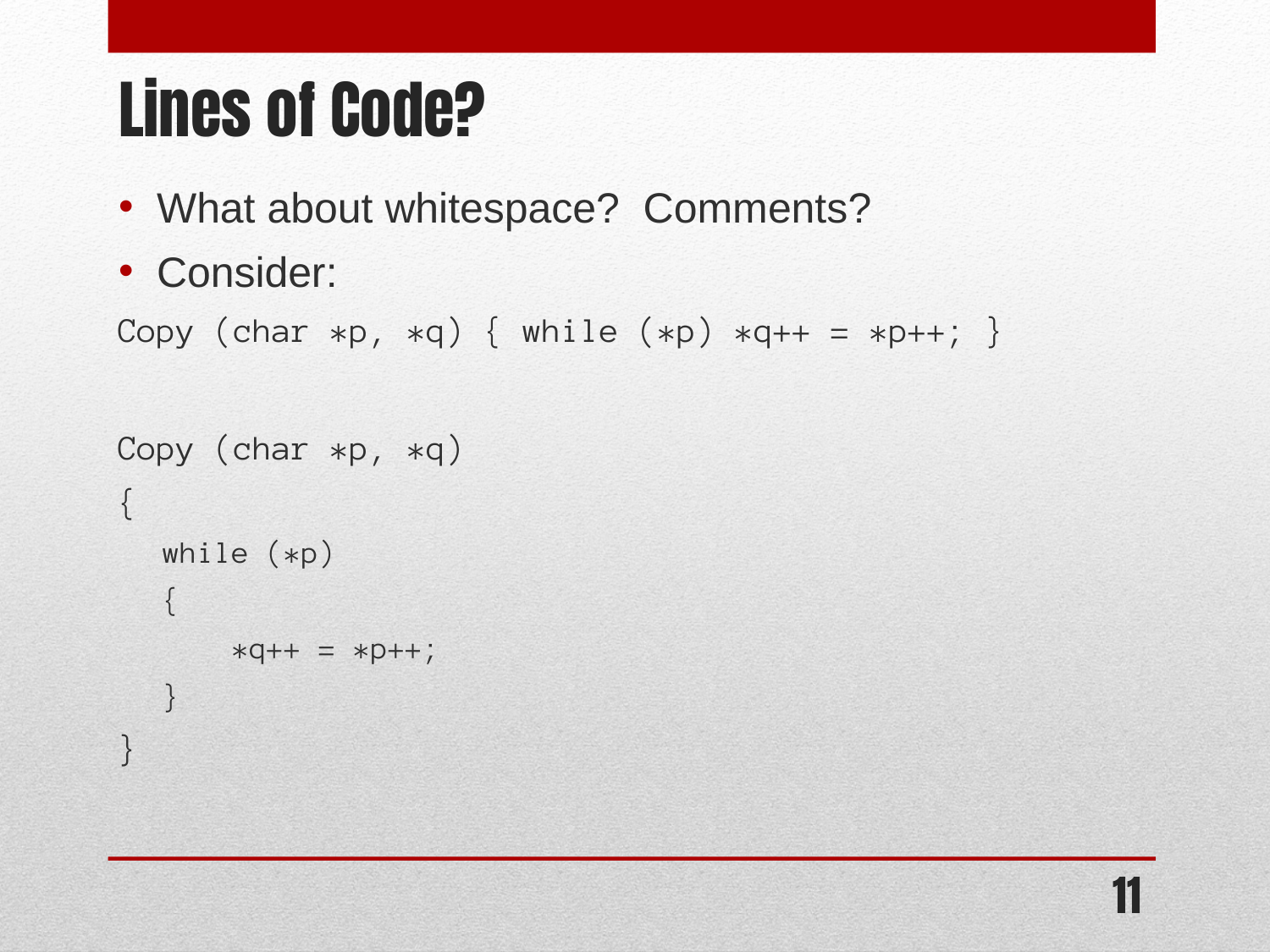

# Lines of Code?
What about whitespace?  Comments?
Consider:
Copy (char *p, *q) { while (*p) *q++ = *p++; }

Copy (char *p, *q)
{
while (*p)
{
    *q++ = *p++;
}
}

11